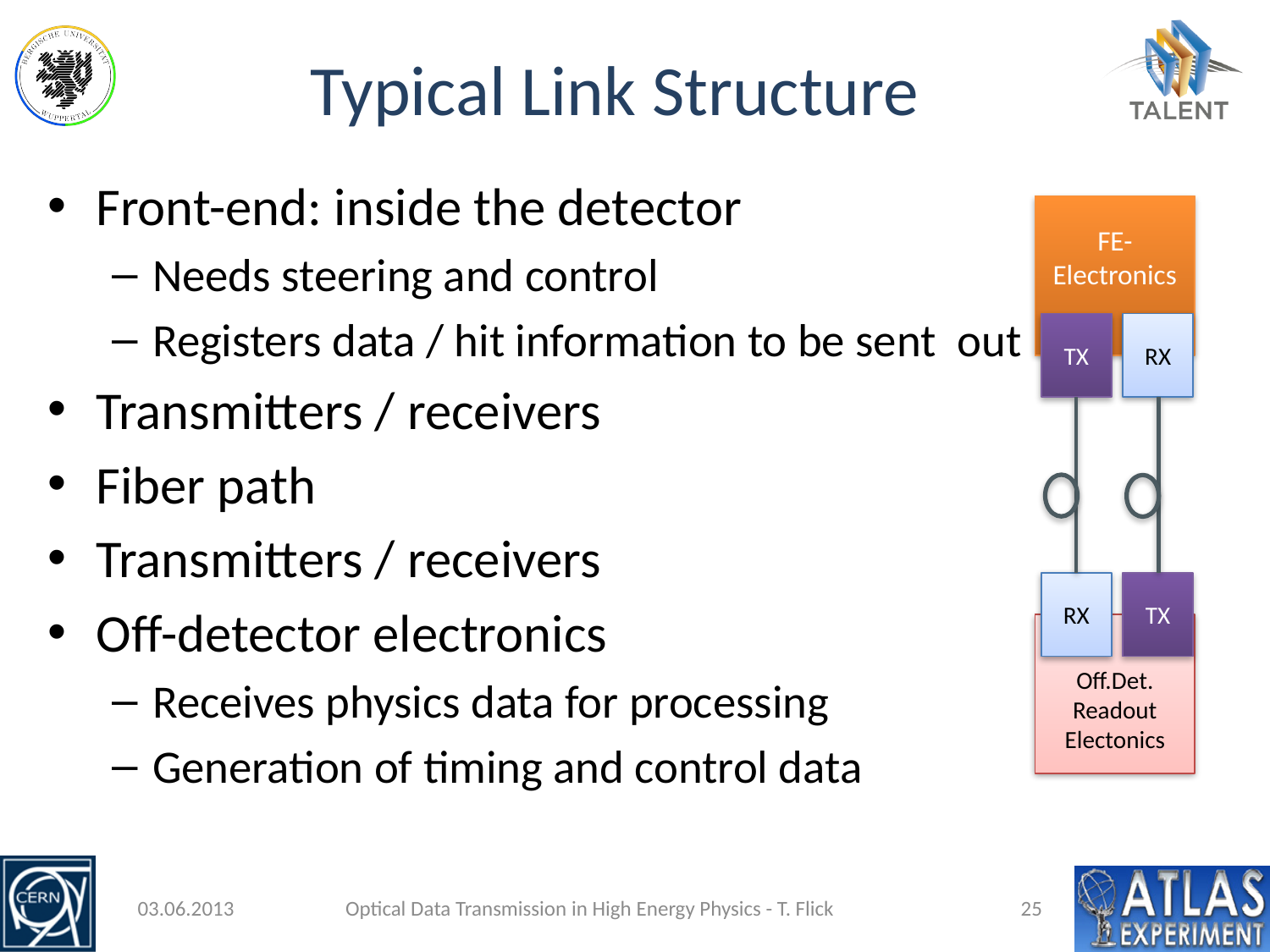

# Typical Link Structure
Front-end: inside the detector
Needs steering and control
Registers data / hit information to be sent  out
Transmitters / receivers
Fiber path
Transmitters / receivers
Off-detector electronics
Receives physics data for processing
Generation of timing and control data

FE-Electronics

TX
RX

RX
TX

Off.Det.
Readout
Electonics
03.06.2013
Optical Data Transmission in High Energy Physics - T. Flick
25